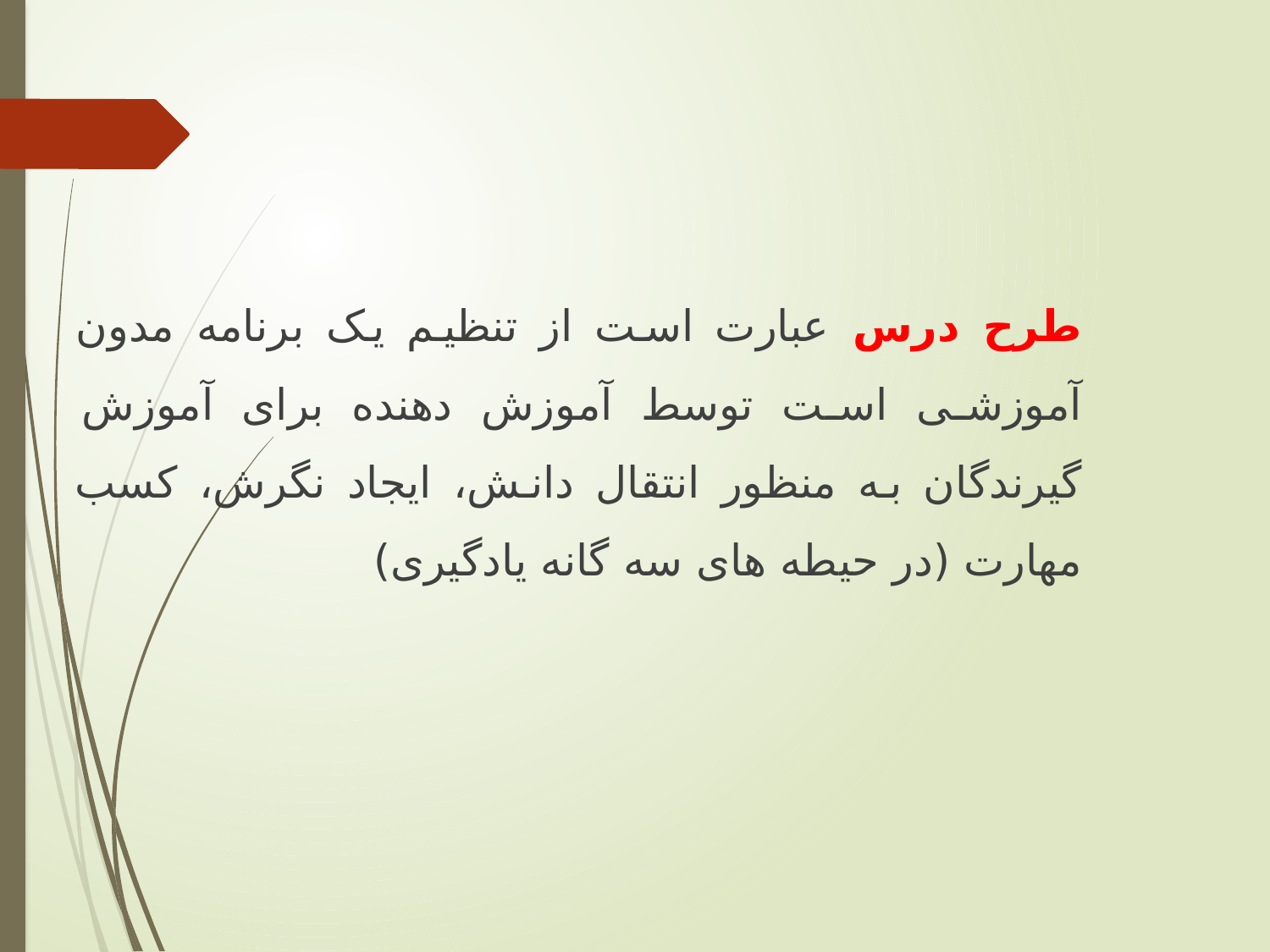

طرح درس عبارت است از تنظیم یک برنامه مدون آموزشی است توسط آموزش دهنده برای آموزش گیرندگان به منظور انتقال دانش، ایجاد نگرش، کسب مهارت (در حیطه های سه گانه یادگیری)